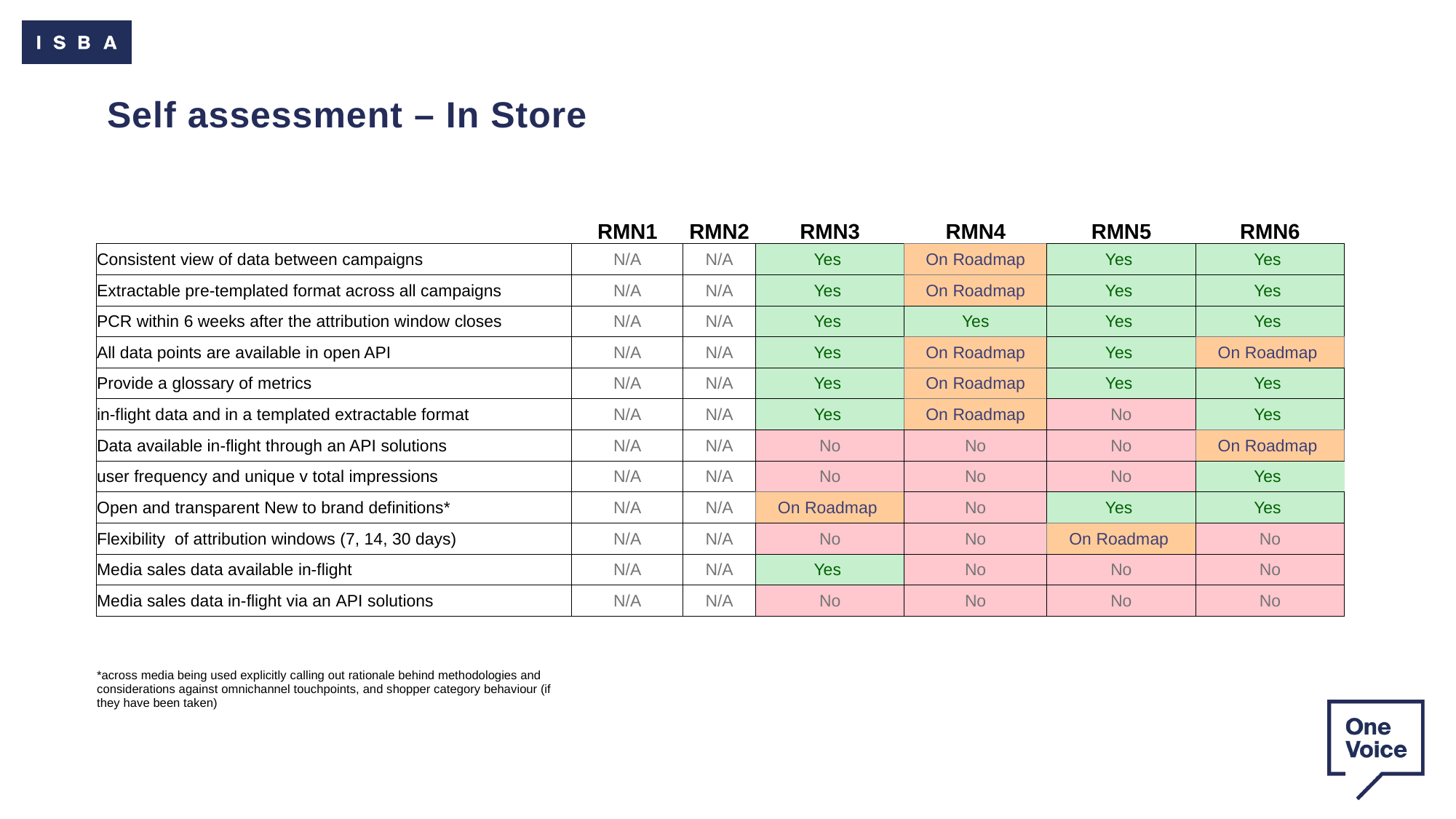

# Self assessment – In Store
|  | RMN1 | RMN2 | RMN3 | RMN4 | RMN5 | RMN6 |
| --- | --- | --- | --- | --- | --- | --- |
| Consistent view of data between campaigns | N/A | N/A | Yes | On Roadmap | Yes | Yes |
| Extractable pre-templated format across all campaigns | N/A | N/A | Yes | On Roadmap | Yes | Yes |
| PCR within 6 weeks after the attribution window closes | N/A | N/A | Yes | Yes | Yes | Yes |
| All data points are available in open API | N/A | N/A | Yes | On Roadmap | Yes | On Roadmap |
| Provide a glossary of metrics | N/A | N/A | Yes | On Roadmap | Yes | Yes |
| in-flight data and in a templated extractable format | N/A | N/A | Yes | On Roadmap | No | Yes |
| Data available in-flight through an API solutions | N/A | N/A | No | No | No | On Roadmap |
| user frequency and unique v total impressions | N/A | N/A | No | No | No | Yes |
| Open and transparent New to brand definitions\* | N/A | N/A | On Roadmap | No | Yes | Yes |
| Flexibility of attribution windows (7, 14, 30 days) | N/A | N/A | No | No | On Roadmap | No |
| Media sales data available in-flight | N/A | N/A | Yes | No | No | No |
| Media sales data in-flight via an API solutions | N/A | N/A | No | No | No | No |
| \*across media being used explicitly calling out rationale behind methodologies and considerations against omnichannel touchpoints, and shopper category behaviour (if they have been taken) |  |  |  |  |  |  |